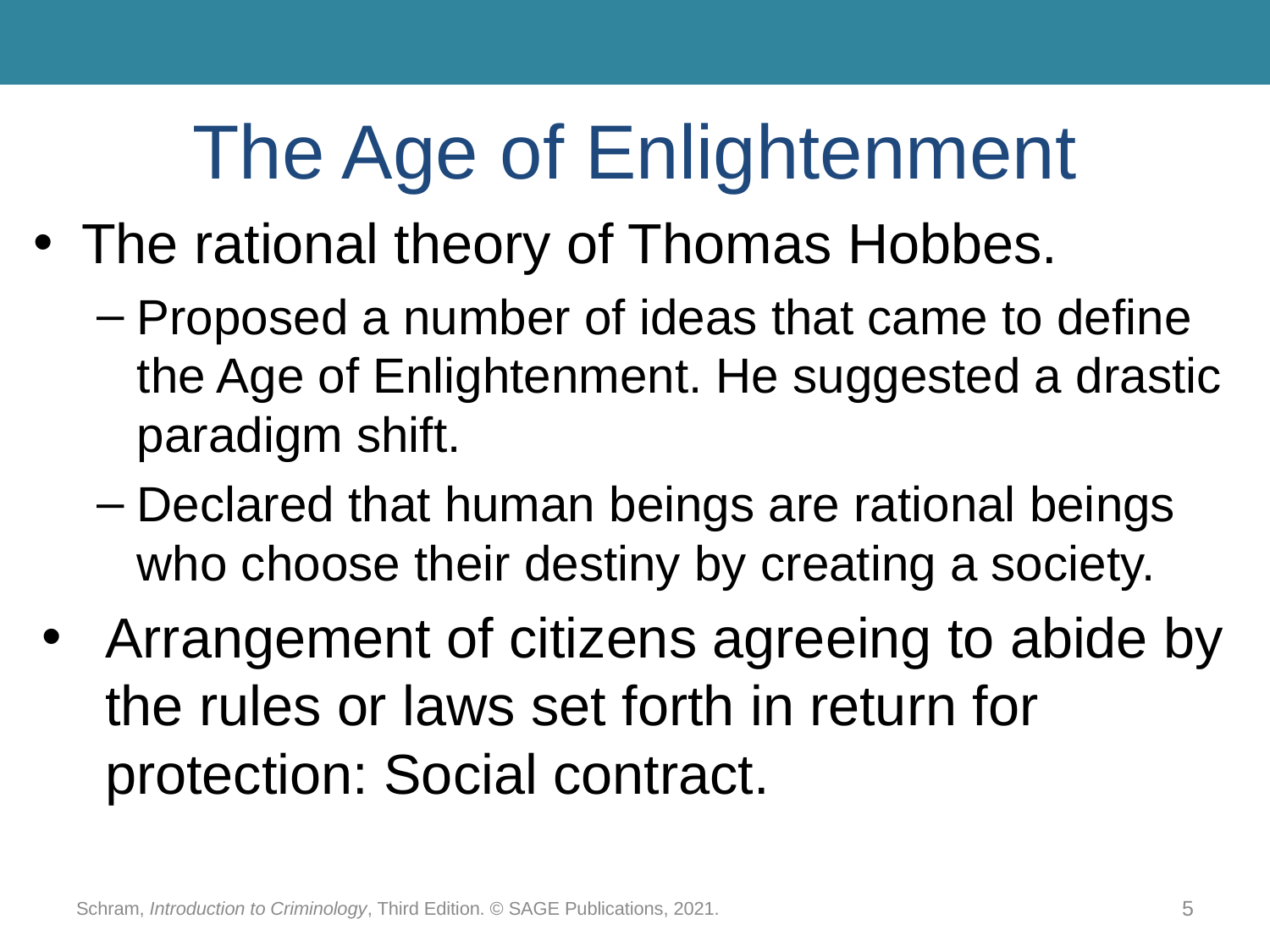

# The Age of Enlightenment
The rational theory of Thomas Hobbes.
Proposed a number of ideas that came to define the Age of Enlightenment. He suggested a drastic paradigm shift.
Declared that human beings are rational beings who choose their destiny by creating a society.
Arrangement of citizens agreeing to abide by the rules or laws set forth in return for protection: Social contract.
Schram, Introduction to Criminology, Third Edition. © SAGE Publications, 2021.
5